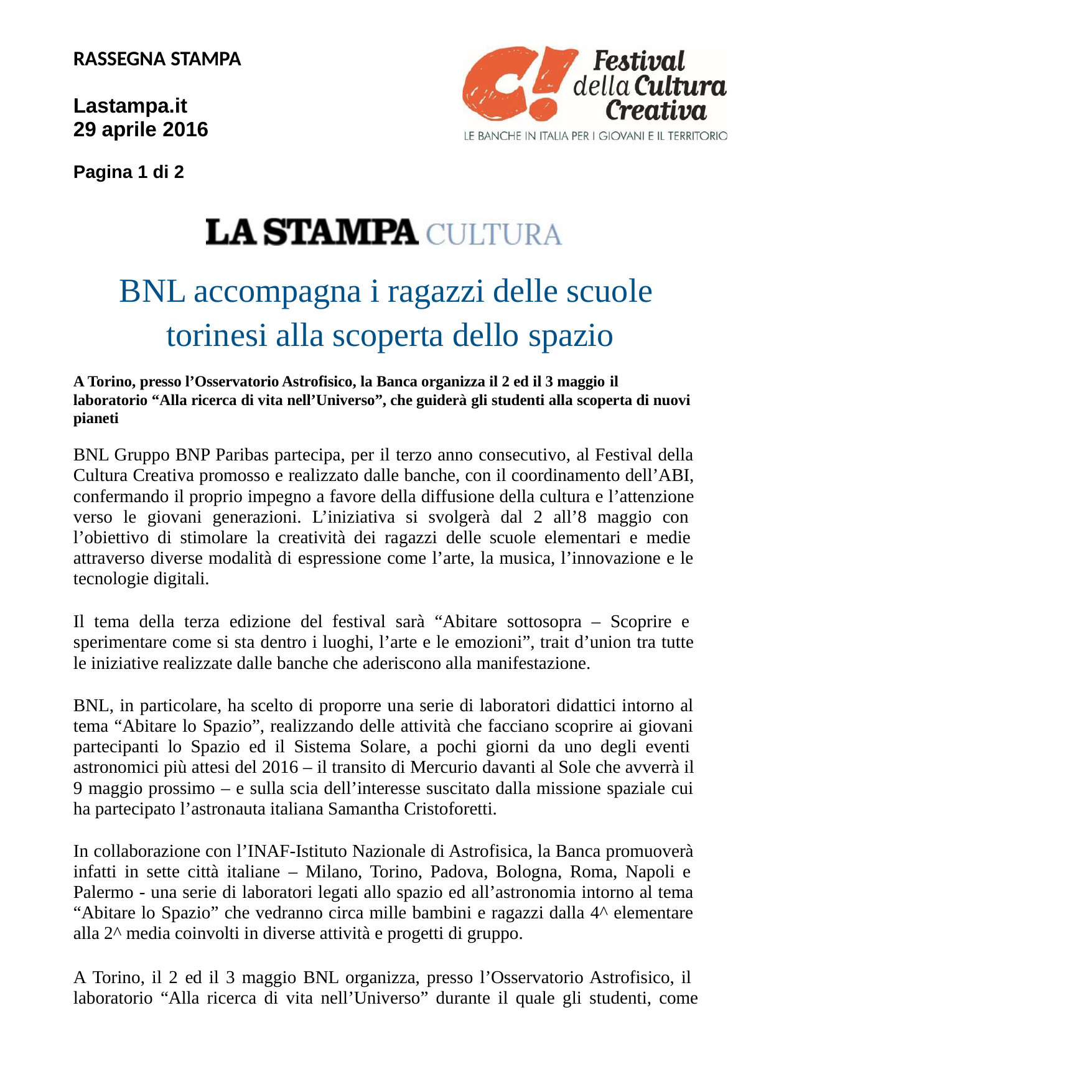

RASSEGNA STAMPA

Lastampa.it  29 aprile 2016
Pagina 1 di 2

BNL accompagna i ragazzi delle scuole  torinesi alla scoperta dello spazio
A Torino, presso l’Osservatorio Astrofisico, la Banca organizza il 2 ed il 3 maggio il
laboratorio “Alla ricerca di vita nell’Universo”, che guiderà gli studenti alla scoperta di nuovi  pianeti

BNL Gruppo BNP Paribas partecipa, per il terzo anno consecutivo, al Festival della  Cultura Creativa promosso e realizzato dalle banche, con il coordinamento dell’ABI,  confermando il proprio impegno a favore della diffusione della cultura e l’attenzione  verso le giovani generazioni. L’iniziativa si svolgerà dal 2 all’8 maggio con  l’obiettivo di stimolare la creatività dei ragazzi delle scuole elementari e medie  attraverso diverse modalità di espressione come l’arte, la musica, l’innovazione e le  tecnologie digitali.

Il tema della terza edizione del festival sarà “Abitare sottosopra – Scoprire e  sperimentare come si sta dentro i luoghi, l’arte e le emozioni”, trait d’union tra tutte  le iniziative realizzate dalle banche che aderiscono alla manifestazione.

BNL, in particolare, ha scelto di proporre una serie di laboratori didattici intorno al  tema “Abitare lo Spazio”, realizzando delle attività che facciano scoprire ai giovani  partecipanti lo Spazio ed il Sistema Solare, a pochi giorni da uno degli eventi  astronomici più attesi del 2016 – il transito di Mercurio davanti al Sole che avverrà il  9 maggio prossimo – e sulla scia dell’interesse suscitato dalla missione spaziale cui  ha partecipato l’astronauta italiana Samantha Cristoforetti.

In collaborazione con l’INAF-Istituto Nazionale di Astrofisica, la Banca promuoverà  infatti in sette città italiane – Milano, Torino, Padova, Bologna, Roma, Napoli e  Palermo - una serie di laboratori legati allo spazio ed all’astronomia intorno al tema  “Abitare lo Spazio” che vedranno circa mille bambini e ragazzi dalla 4^ elementare  alla 2^ media coinvolti in diverse attività e progetti di gruppo.

A Torino, il 2 ed il 3 maggio BNL organizza, presso l’Osservatorio Astrofisico, il  laboratorio “Alla ricerca di vita nell’Universo” durante il quale gli studenti, come